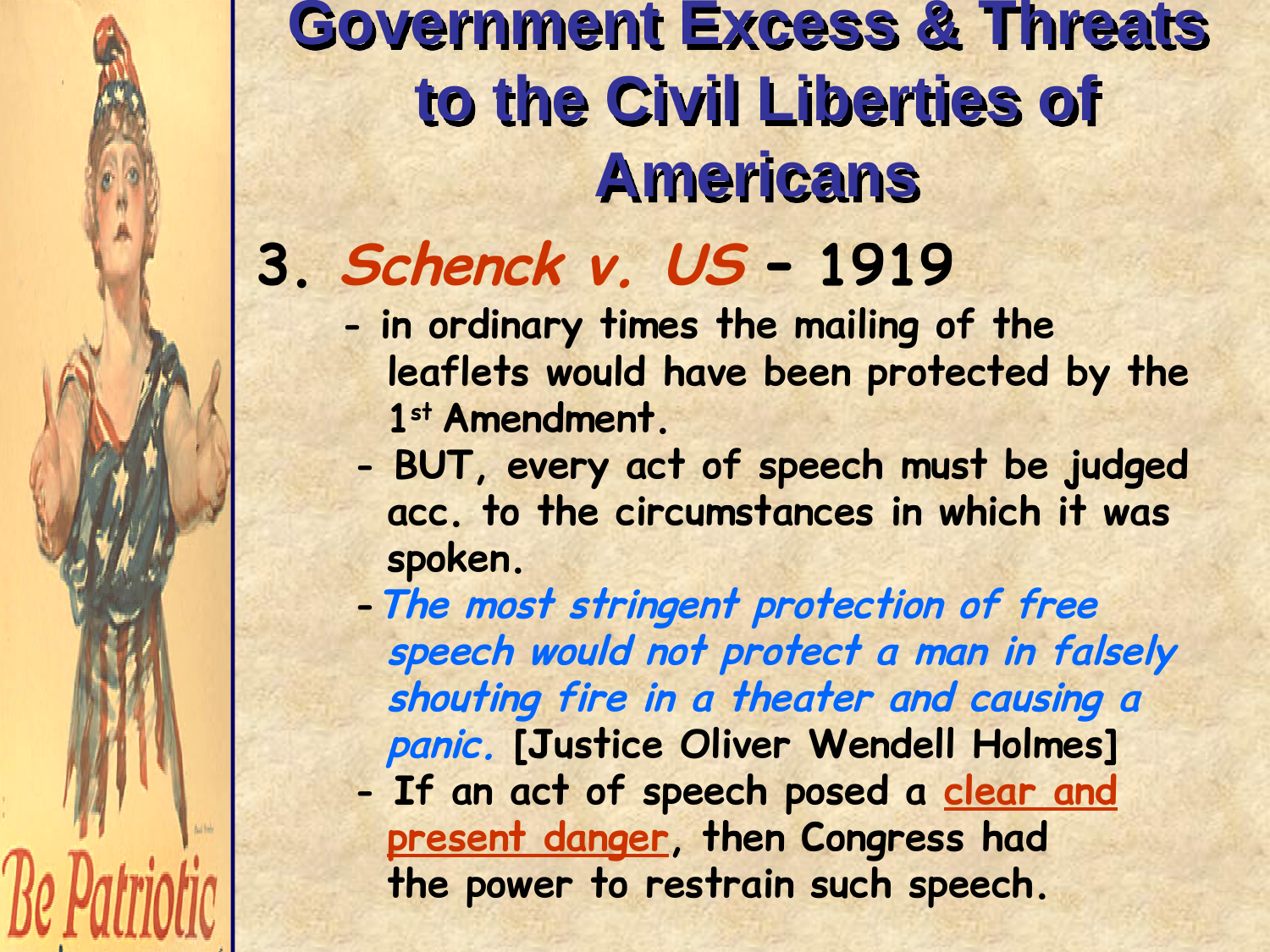

# Government Excess & Threats to the Civil Liberties of Americans
3. Schenck v. US – 1919
  - in ordinary times the mailing of the
     leaflets would have been protected by the
     1st Amendment.
   - BUT, every act of speech must be judged
     acc. to the circumstances in which it was
     spoken.
   -The most stringent protection of free
     speech would not protect a man in falsely
     shouting fire in a theater and causing a
     panic. [Justice Oliver Wendell Holmes]
   - If an act of speech posed a clear and
     present danger, then Congress had
     the power to restrain such speech.